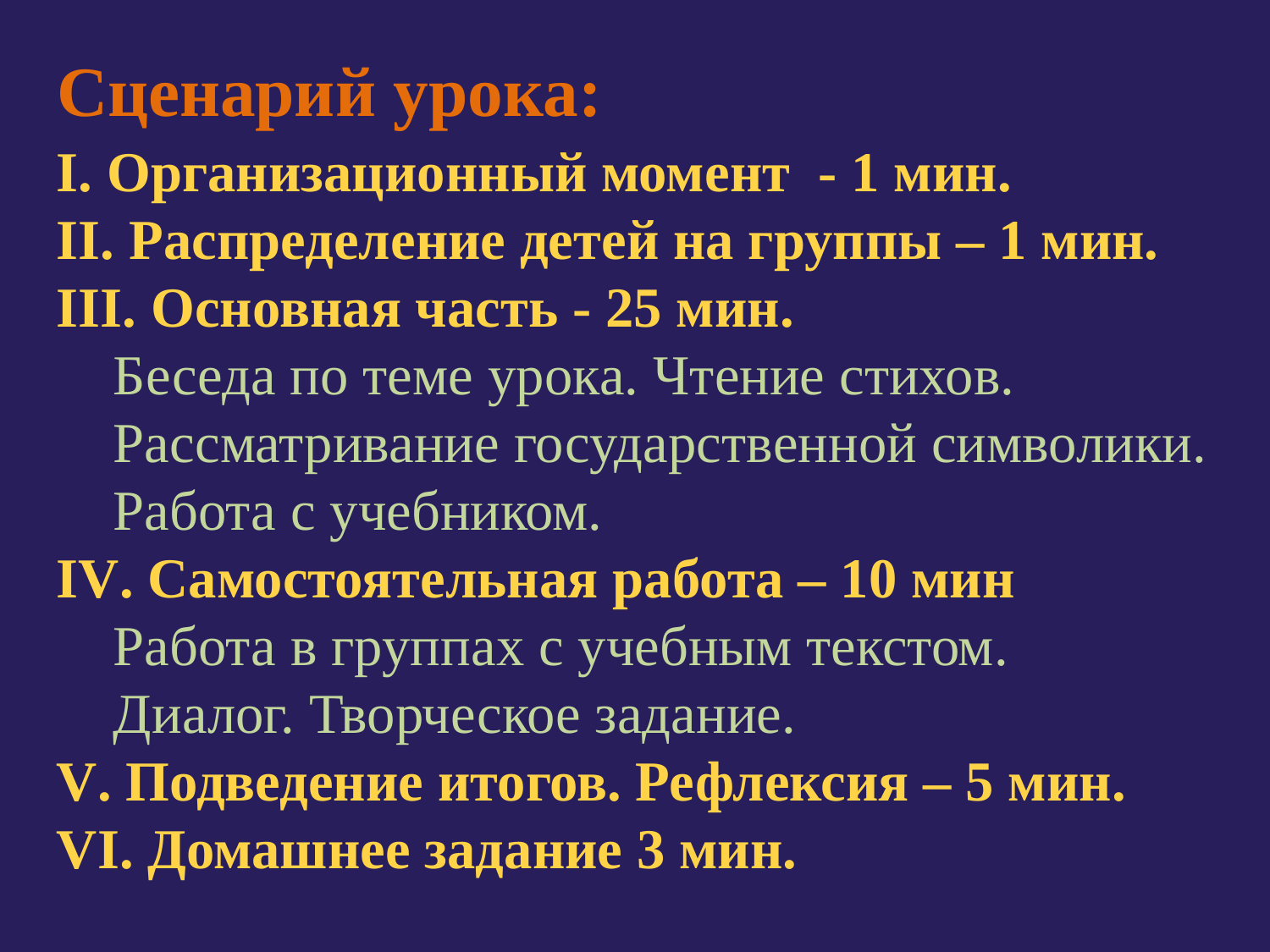

Сценарий урока:
I. Организационный момент  - 1 мин.
II. Распределение детей на группы – 1 мин.
III. Основная часть - 25 мин.
    Беседа по теме урока. Чтение стихов.
    Рассматривание государственной символики.
    Работа с учебником.
IV. Самостоятельная работа – 10 мин
    Работа в группах с учебным текстом.
    Диалог. Творческое задание.
V. Подведение итогов. Рефлексия – 5 мин.
VI. Домашнее задание 3 мин.